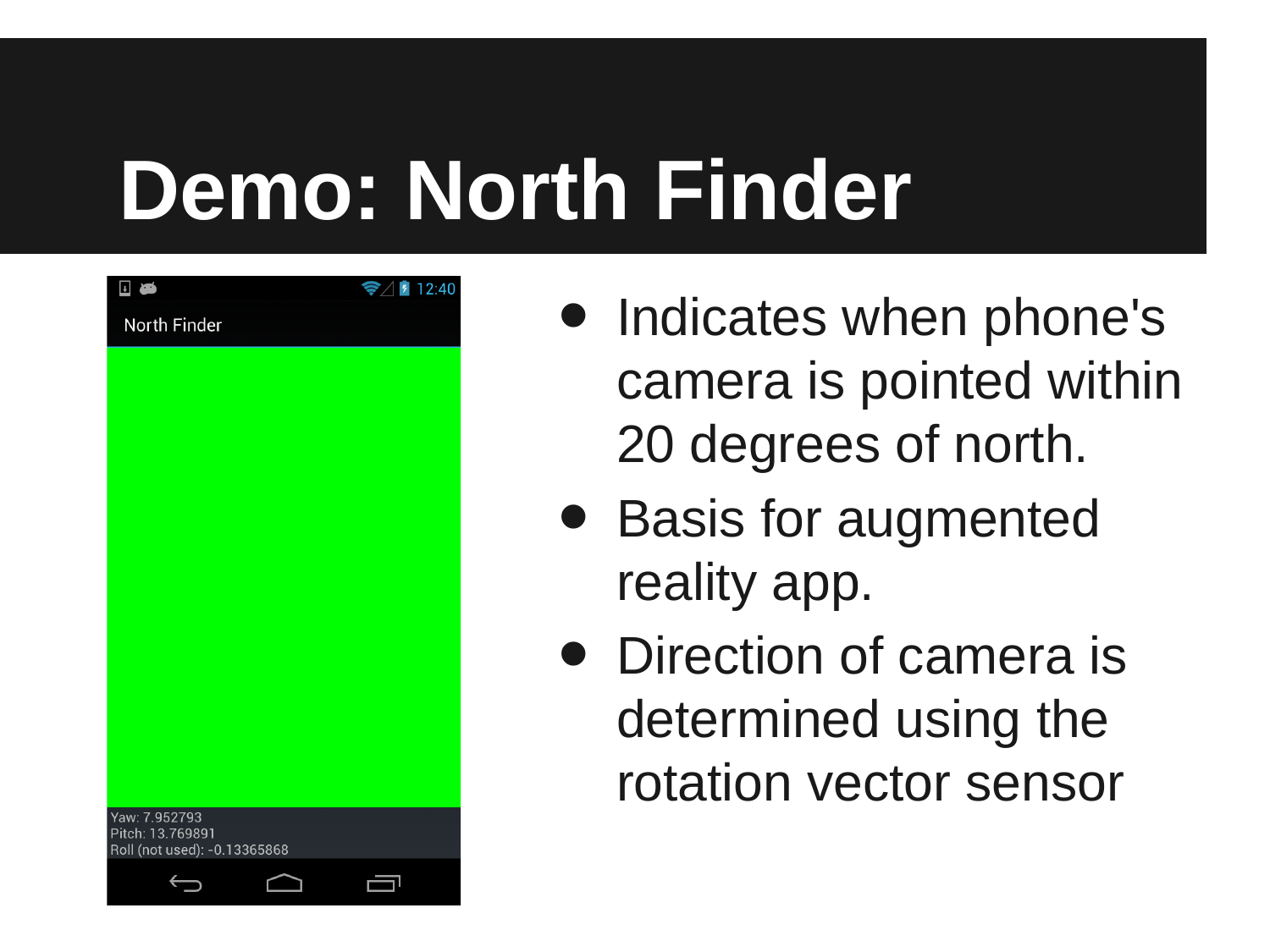

# Demo: North Finder
Indicates when phone's camera is pointed within 20 degrees of north.
Basis for augmented reality app.
Direction of camera is determined using the rotation vector sensor